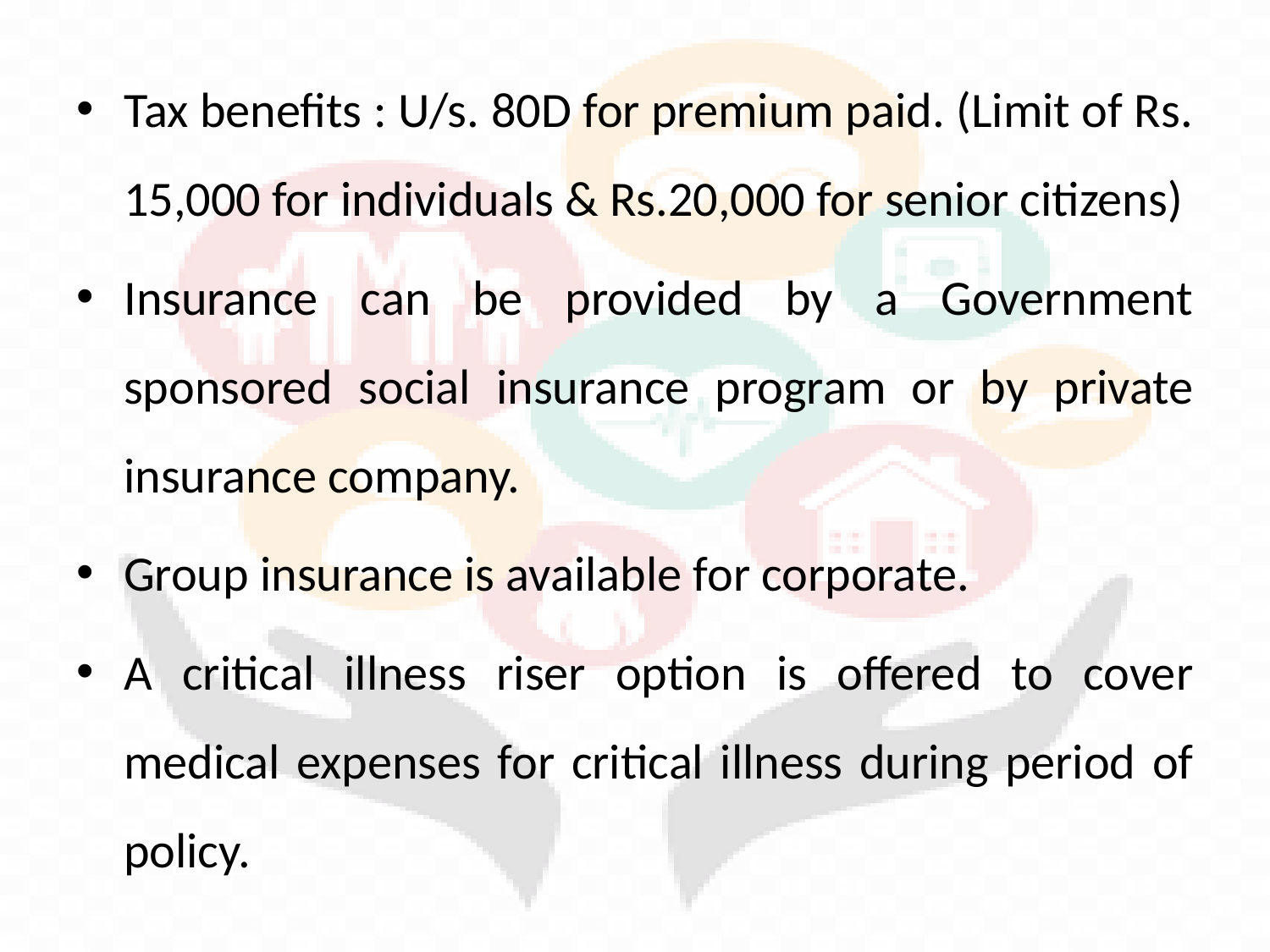

#
Tax benefits : U/s. 80D for premium paid. (Limit of Rs. 15,000 for individuals & Rs.20,000 for senior citizens)
Insurance can be provided by a Government sponsored social insurance program or by private insurance company.
Group insurance is available for corporate.
A critical illness riser option is offered to cover medical expenses for critical illness during period of policy.